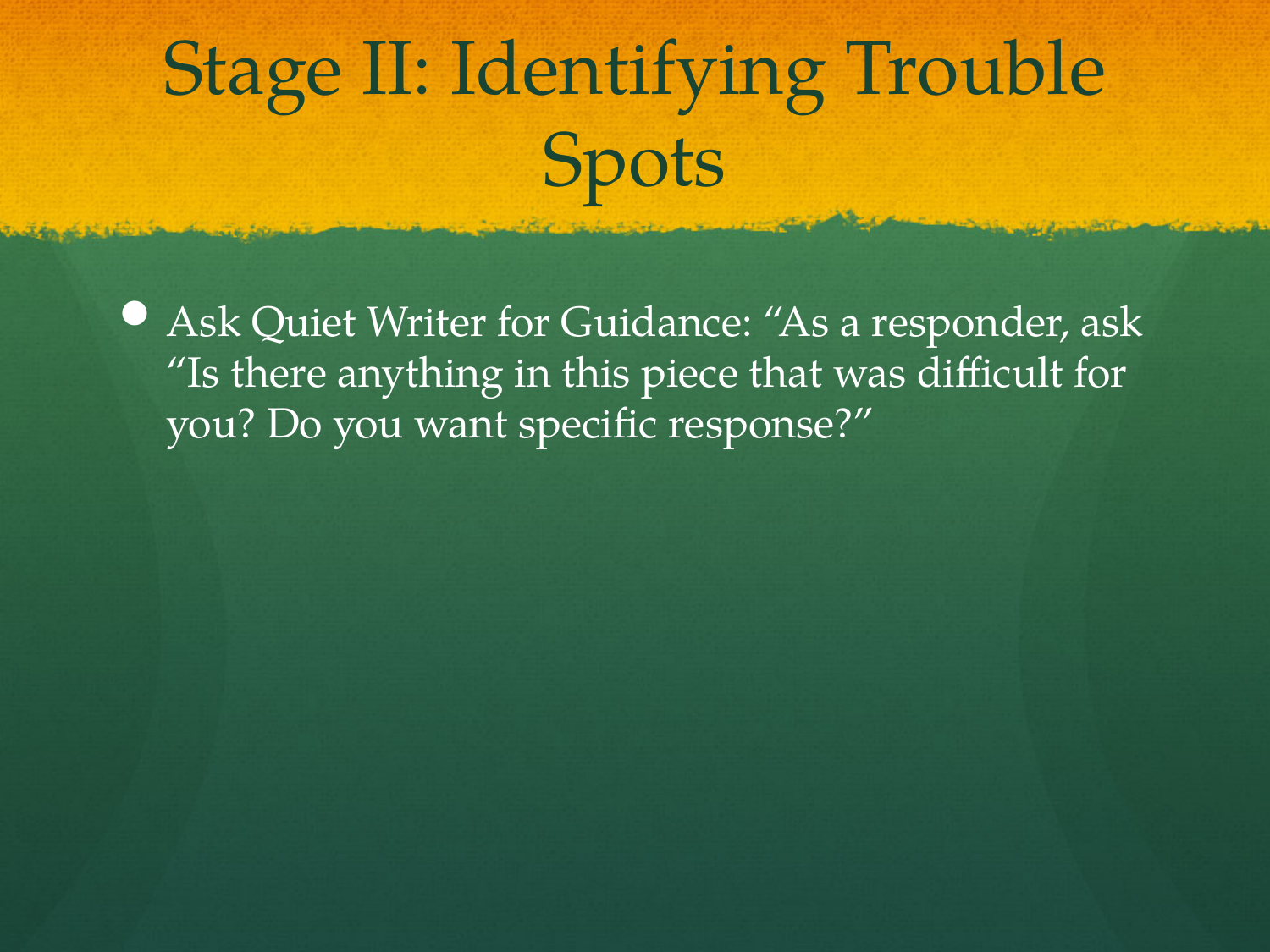

# Stage II: Identifying Trouble Spots
Ask Quiet Writer for Guidance: “As a responder, ask “Is there anything in this piece that was difficult for you? Do you want specific response?”